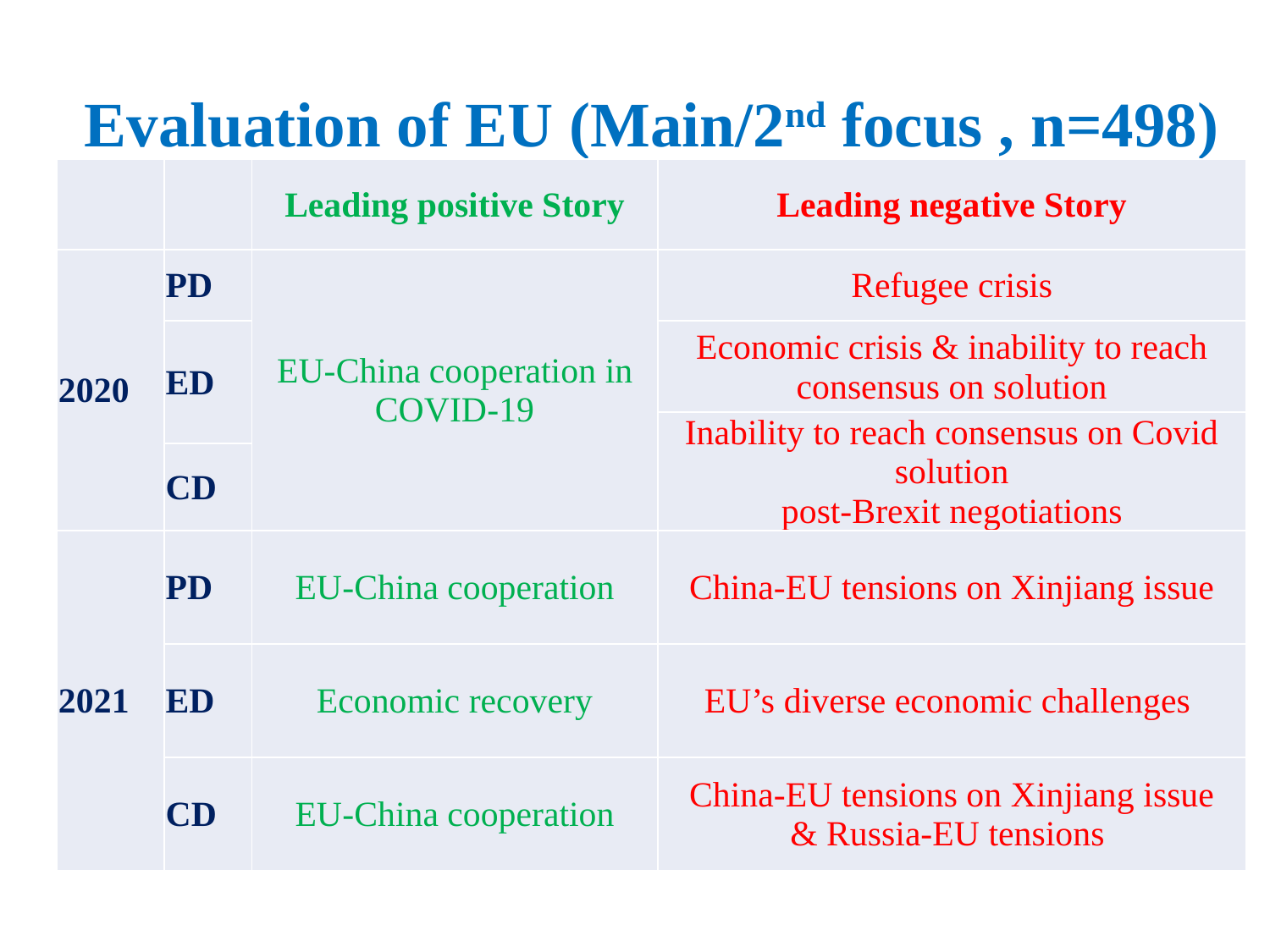

# Evaluation of EU (Main/2nd focus , n=498)
|  |  | Leading positive Story | Leading negative Story |
| --- | --- | --- | --- |
| 2020 | PD | EU-China cooperation in COVID-19 | Refugee crisis |
|  | ED |  | Economic crisis & inability to reach consensus on solution |
|  |  |  | Inability to reach consensus on Covid solution post-Brexit negotiations |
|  | CD |  |  |
| 2021 | PD | EU-China cooperation | China-EU tensions on Xinjiang issue |
|  | ED | Economic recovery | EU’s diverse economic challenges |
|  | CD | EU-China cooperation | China-EU tensions on Xinjiang issue & Russia-EU tensions |